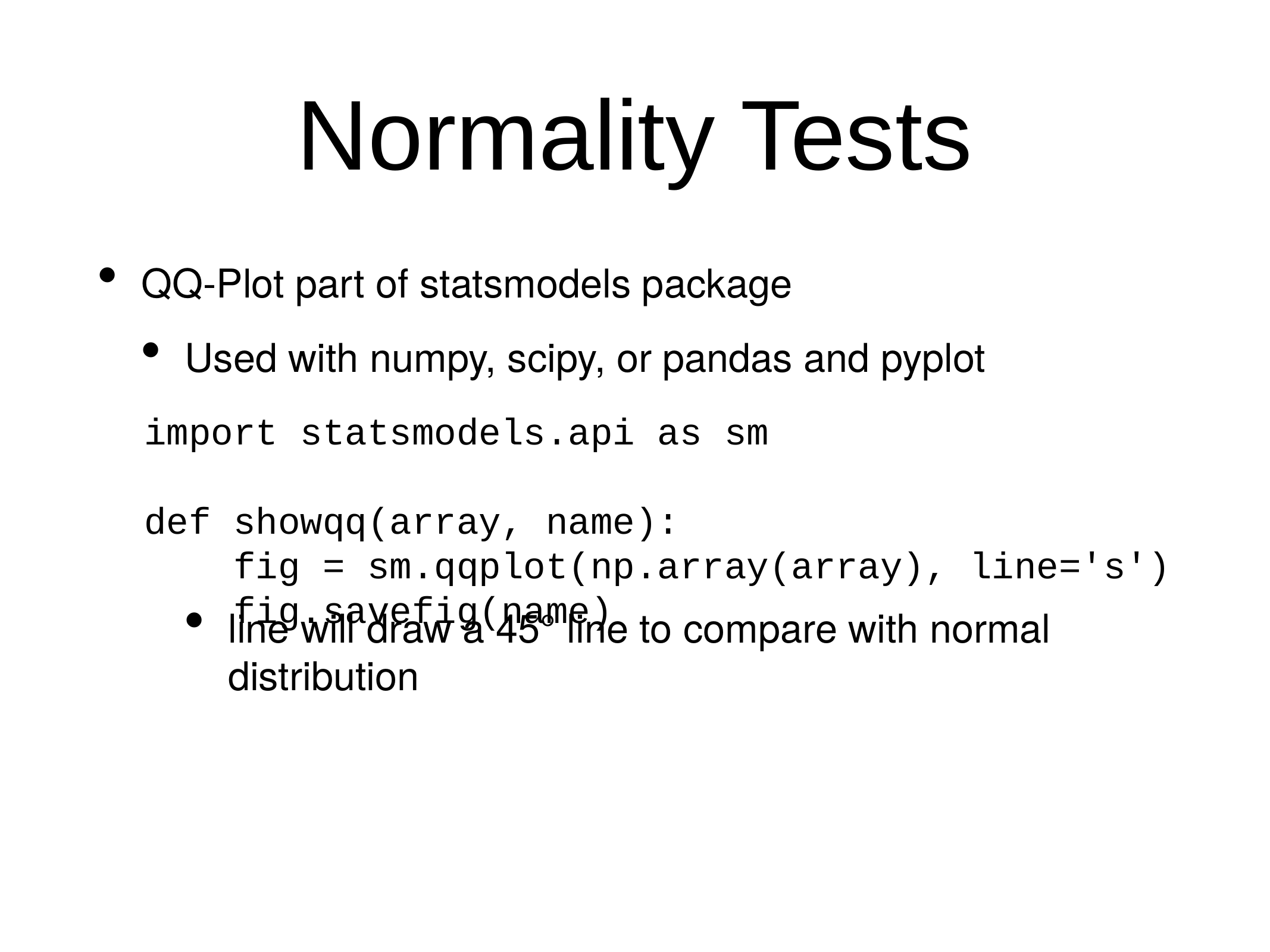

# Normality Tests
QQ-Plot part of statsmodels package
Used with numpy, scipy, or pandas and pyplot

line will draw a 45° line to compare with normal distribution
import statsmodels.api as sm

def showqq(array, name):
    fig = sm.qqplot(np.array(array), line='s')
    fig.savefig(name)